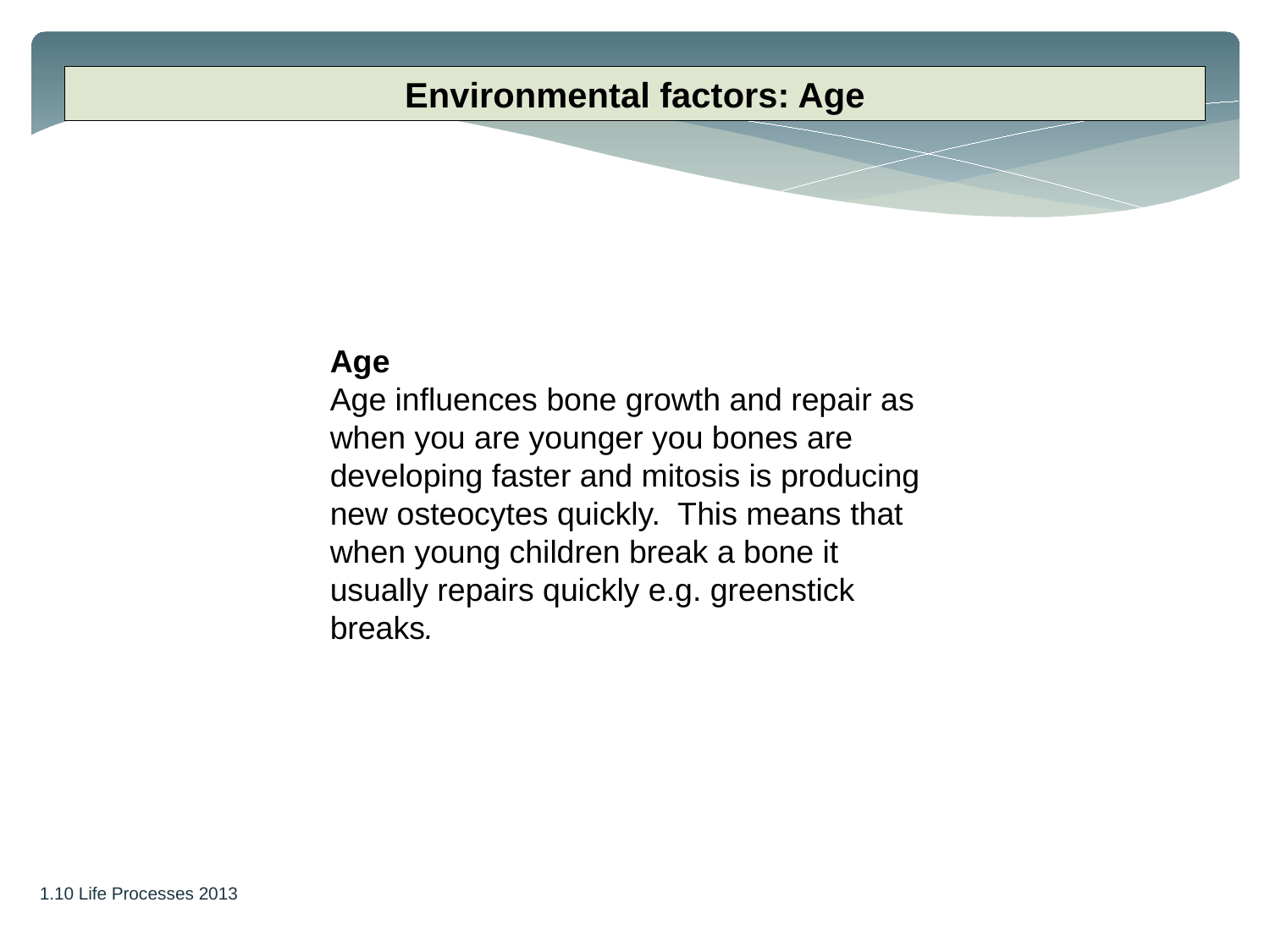

Environmental factors: Age
Age
Age influences bone growth and repair as when you are younger you bones are developing faster and mitosis is producing new osteocytes quickly.  This means that when young children break a bone it usually repairs quickly e.g. greenstick breaks.
1.10 Life Processes 2013